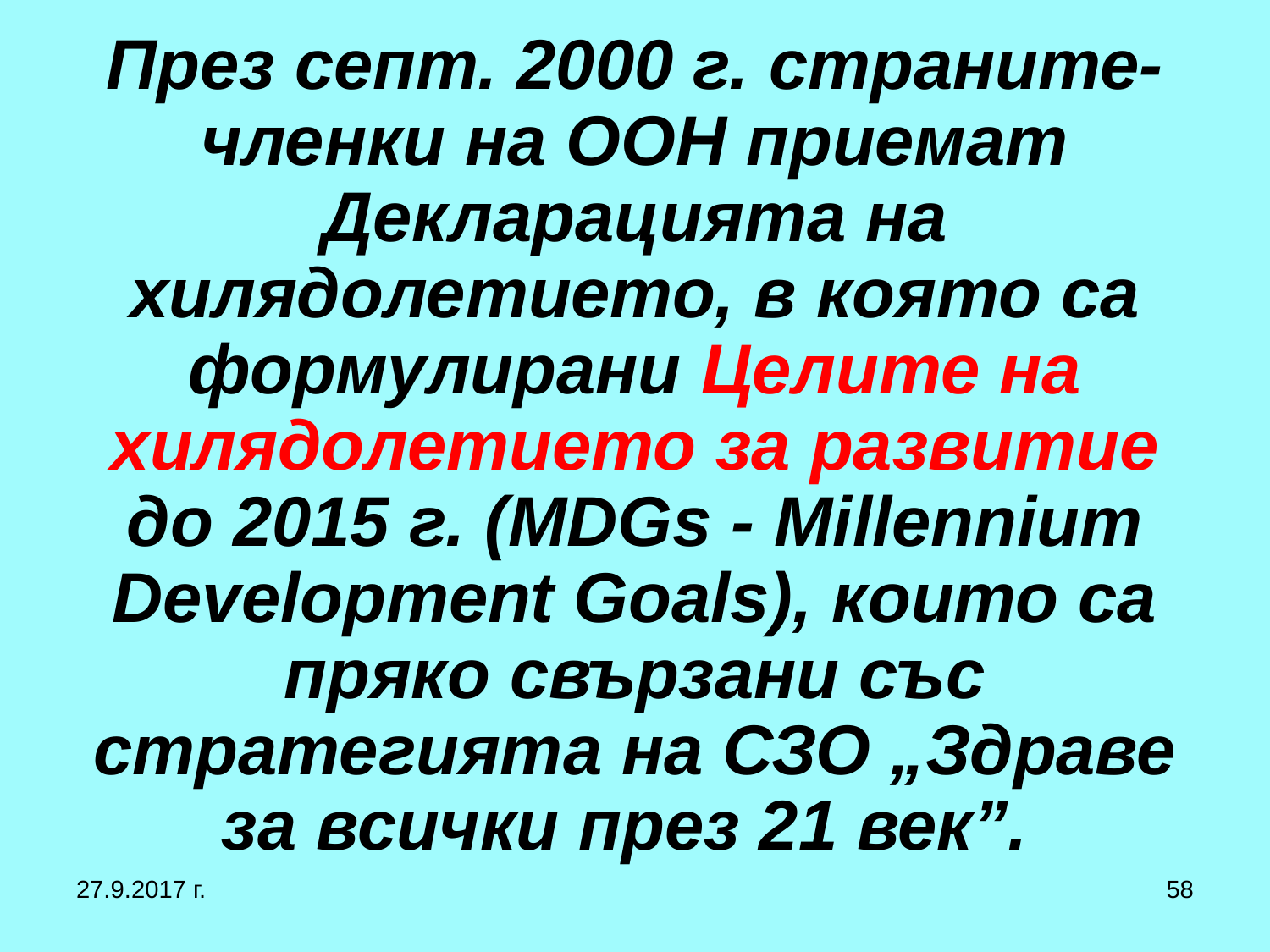

# През септ. 2000 г. страните-членки на ООН приемат Декларацията на хилядолетието, в която са формулирани Целите на хилядолетието за развитие до 2015 г. (MDGs - Millennium Development Goals), които са пряко свързани със стратегията на СЗО „Здраве за всички през 21 век”.
27.9.2017 г.
58